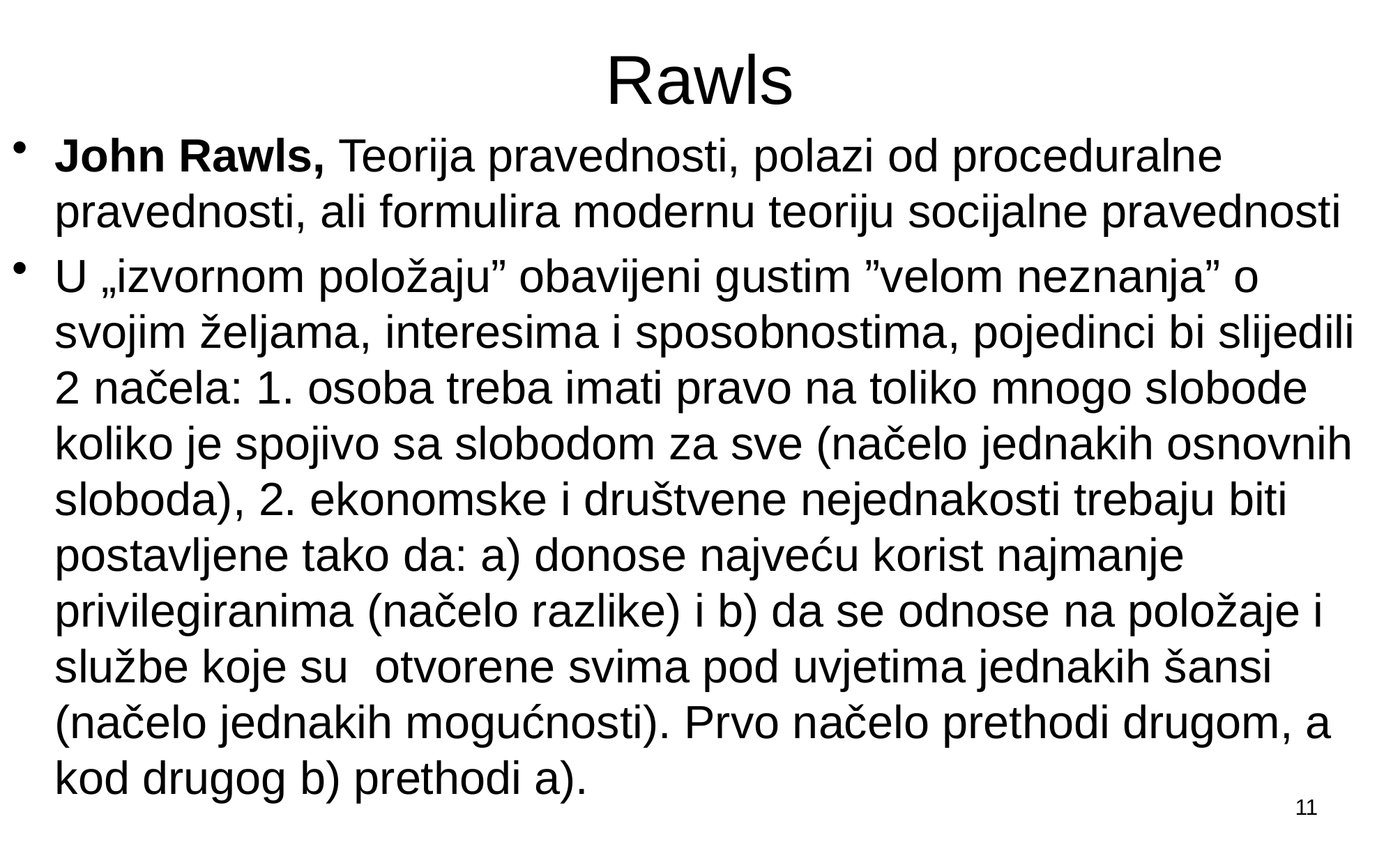

# Rawls
John Rawls, Teorija pravednosti, polazi od proceduralne pravednosti, ali formulira modernu teoriju socijalne pravednosti
U „izvornom položaju” obavijeni gustim ”velom neznanja” o svojim željama, interesima i sposobnostima, pojedinci bi slijedili 2 načela: 1. osoba treba imati pravo na toliko mnogo slobode koliko je spojivo sa slobodom za sve (načelo jednakih osnovnih sloboda), 2. ekonomske i društvene nejednakosti trebaju biti postavljene tako da: a) donose najveću korist najmanje privilegiranima (načelo razlike) i b) da se odnose na položaje i službe koje su  otvorene svima pod uvjetima jednakih šansi (načelo jednakih mogućnosti). Prvo načelo prethodi drugom, a kod drugog b) prethodi a).

11